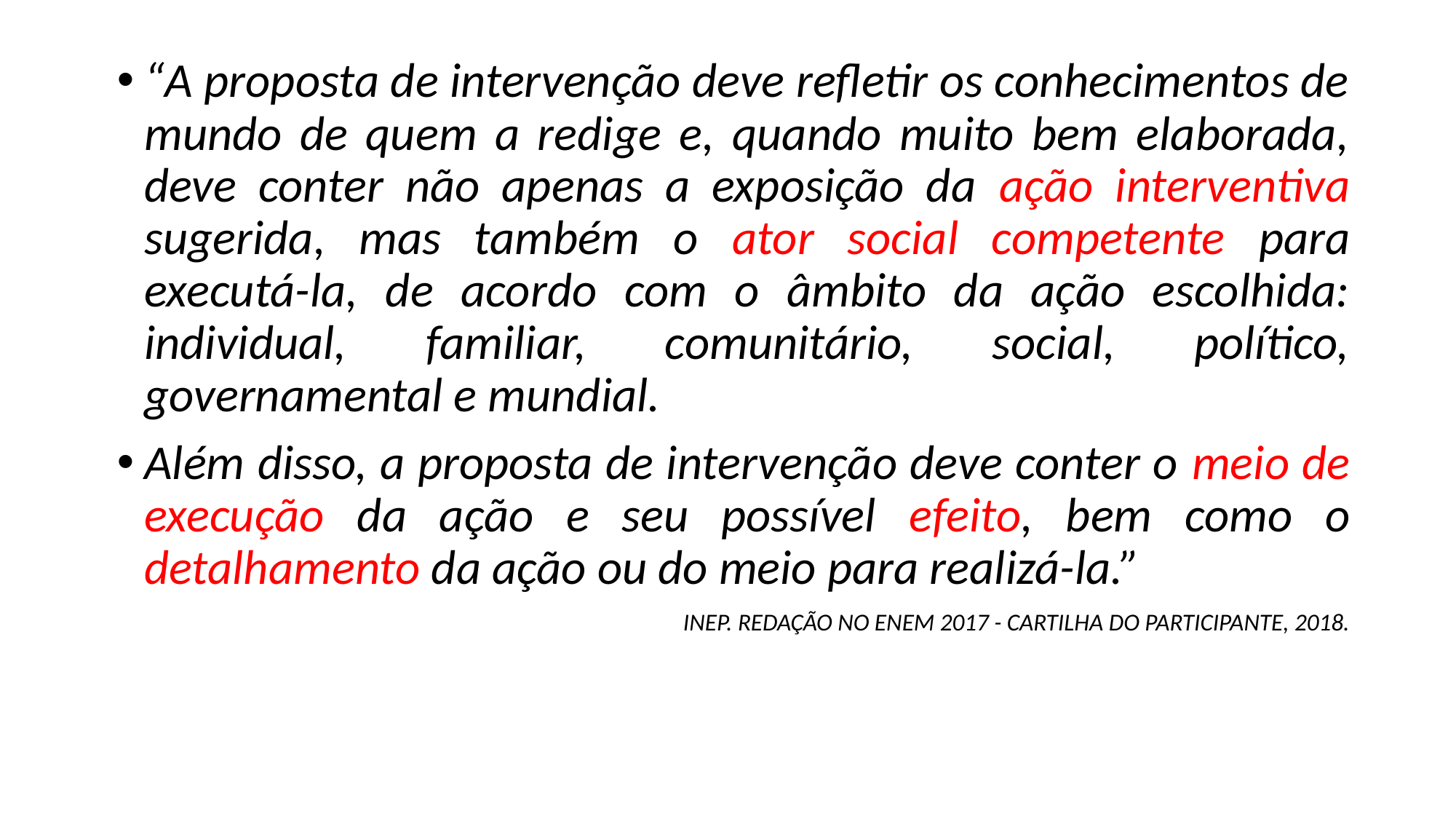

“A proposta de intervenção deve refletir os conhecimentos de mundo de quem a redige e, quando muito bem elaborada, deve conter não apenas a exposição da ação interventiva sugerida, mas também o ator social competente para executá-la, de acordo com o âmbito da ação escolhida: individual, familiar, comunitário, social, político, governamental e mundial.
Além disso, a proposta de intervenção deve conter o meio de execução da ação e seu possível efeito, bem como o detalhamento da ação ou do meio para realizá-la.”
INEP. REDAÇÃO NO ENEM 2017 - CARTILHA DO PARTICIPANTE, 2018.